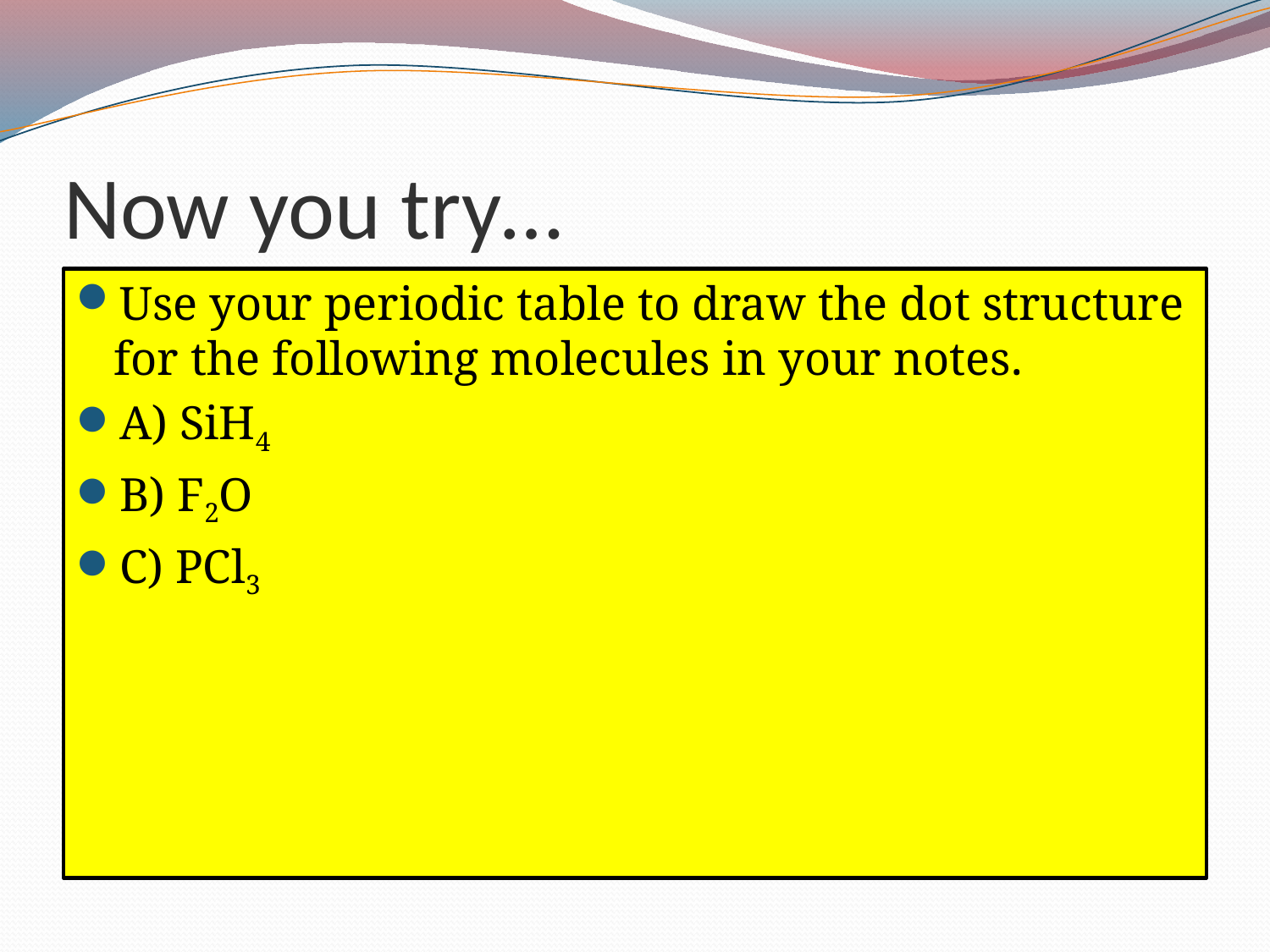

# Now you try…
Use your periodic table to draw the dot structure for the following molecules in your notes.
A) SiH4
B) F2O
C) PCl3